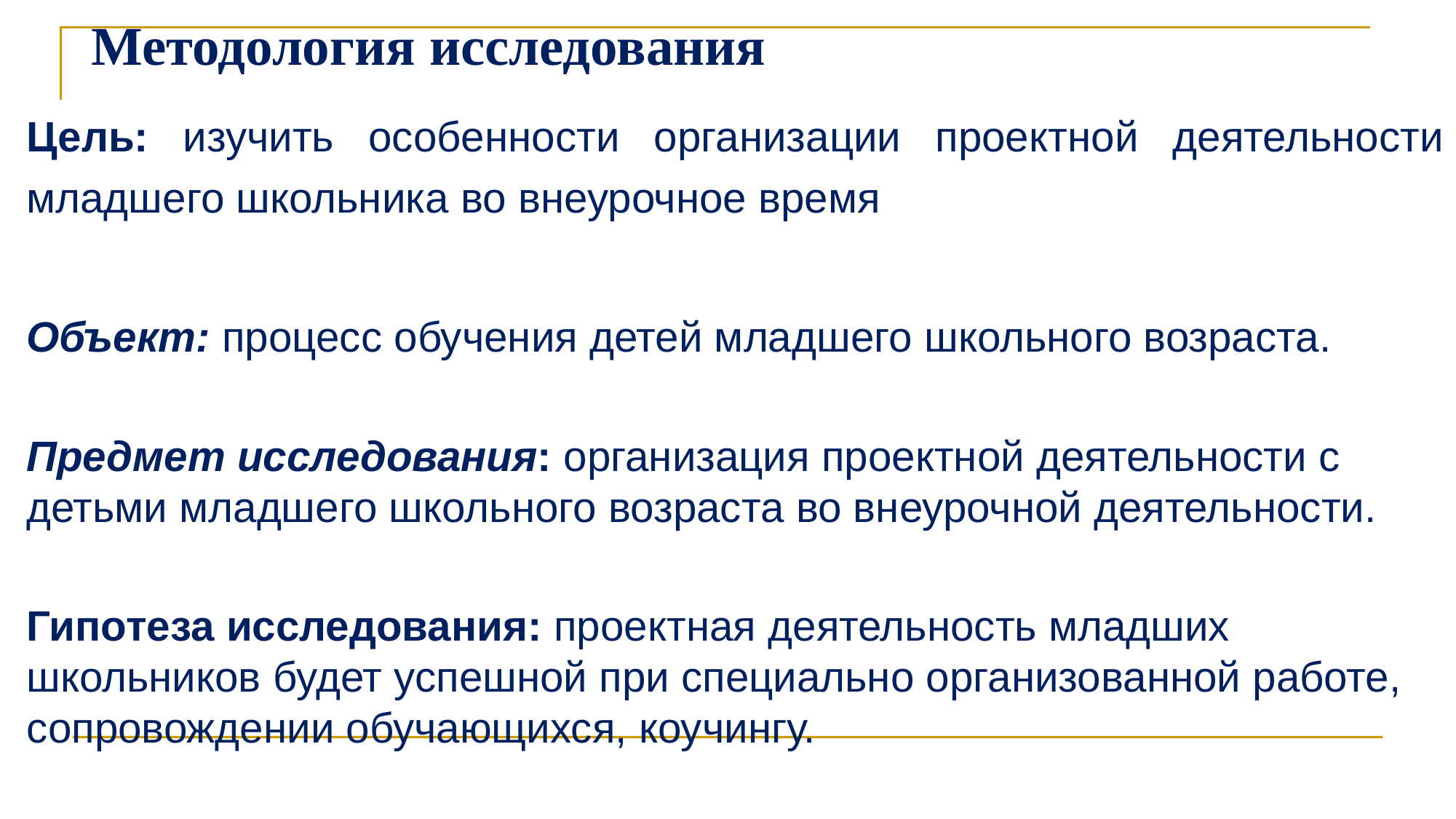

Методология исследования
Цель: изучить особенности организации проектной деятельности младшего школьника во внеурочное время

Объект: процесс обучения детей младшего школьного возраста.

Предмет исследования: организация проектной деятельности с детьми младшего школьного возраста во внеурочной деятельности.

Гипотеза исследования: проектная деятельность младших школьников будет успешной при специально организованной работе, сопровождении обучающихся, коучингу.